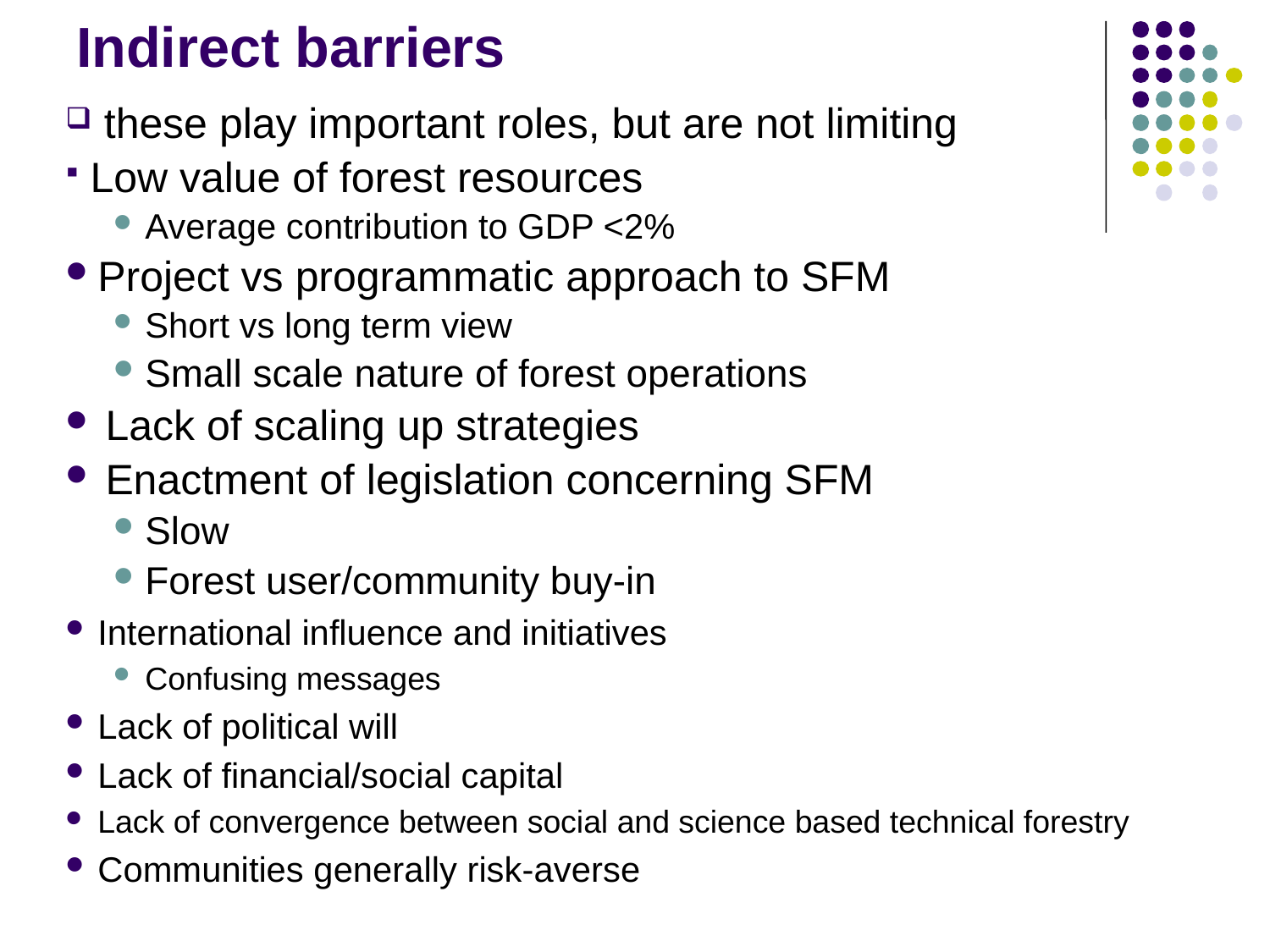

# Indirect barriers
 these play important roles, but are not limiting
Low value of forest resources
Average contribution to GDP <2%
Project vs programmatic approach to SFM
Short vs long term view
Small scale nature of forest operations
Lack of scaling up strategies
Enactment of legislation concerning SFM
Slow
Forest user/community buy-in
International influence and initiatives
Confusing messages
Lack of political will
Lack of financial/social capital
Lack of convergence between social and science based technical forestry
Communities generally risk-averse